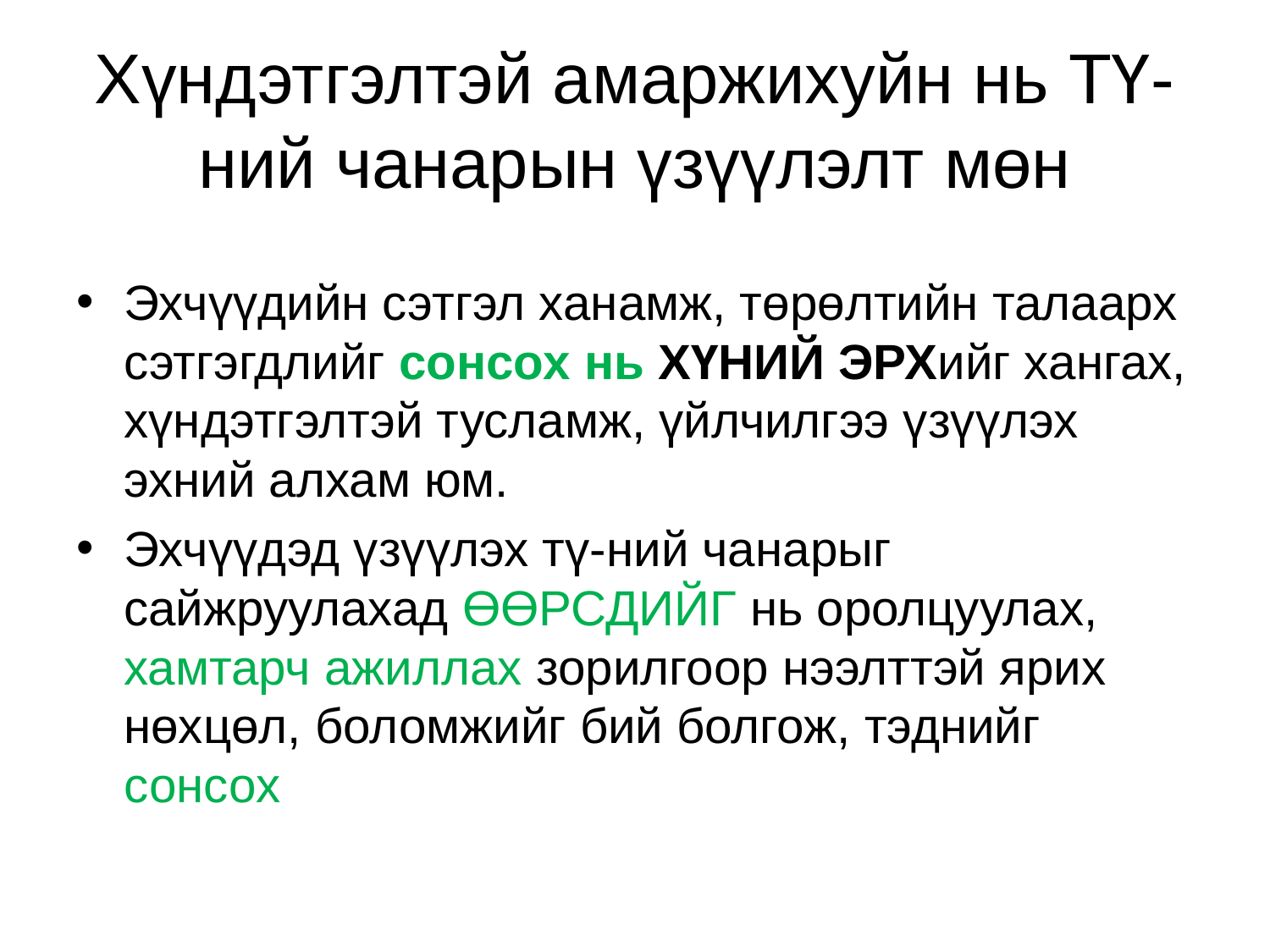

# Хүндэтгэлтэй амаржихуйн нь ТҮ-ний чанарын үзүүлэлт мөн
Эхчүүдийн сэтгэл ханамж, төрөлтийн талаарх сэтгэгдлийг сонсох нь ХҮНИЙ ЭРХийг хангах, хүндэтгэлтэй тусламж, үйлчилгээ үзүүлэх эхний алхам юм.
Эхчүүдэд үзүүлэх тү-ний чанарыг сайжруулахад ӨӨРСДИЙГ нь оролцуулах, хамтарч ажиллах зорилгоор нээлттэй ярих нөхцөл, боломжийг бий болгож, тэднийг сонсох